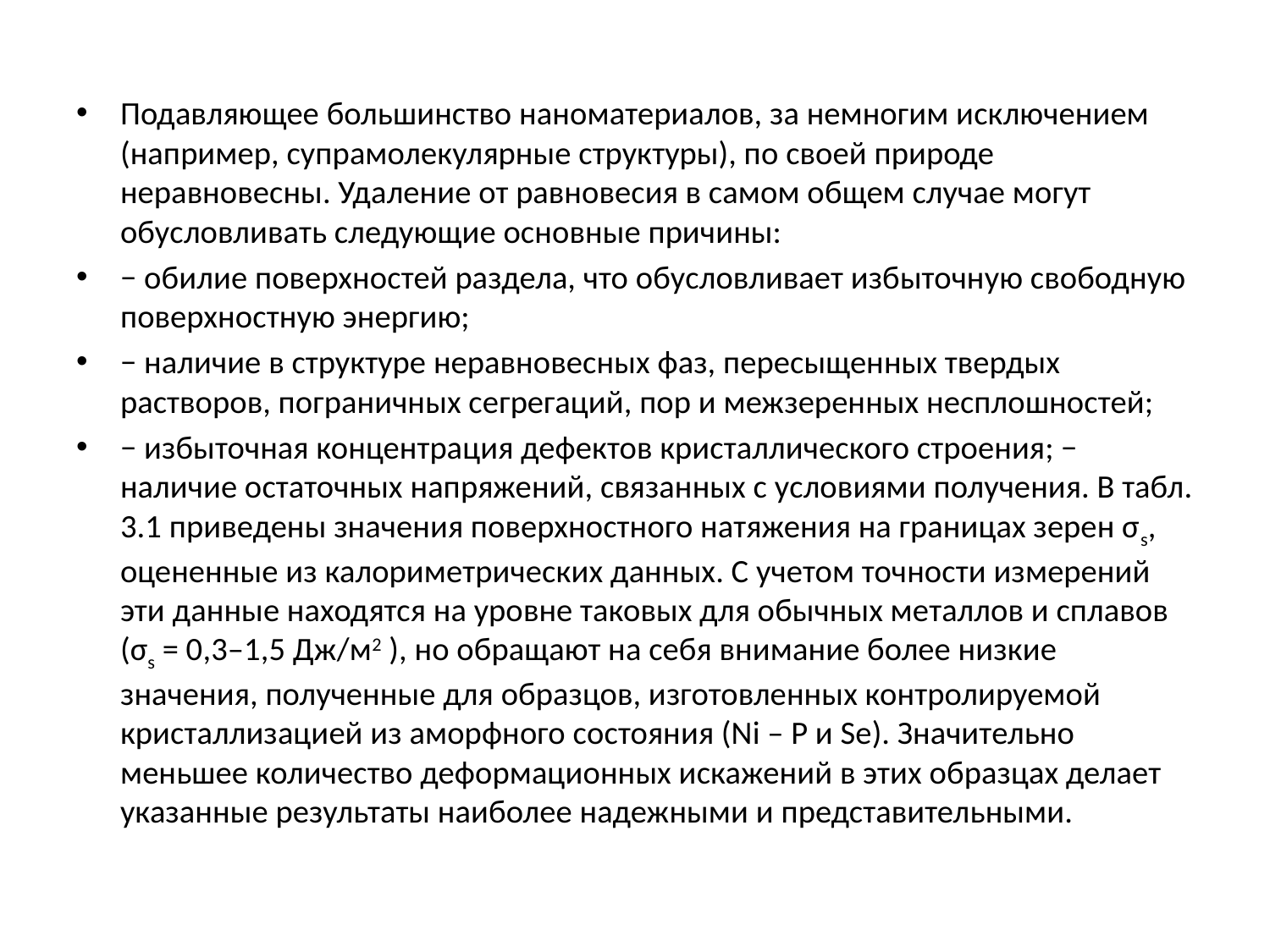

Подавляющее большинство наноматериалов, за немногим исключением (например, супрамолекулярные структуры), по своей природе неравновесны. Удаление от равновесия в самом общем случае могут обусловливать следующие основные причины:
− обилие поверхностей раздела, что обусловливает избыточную свободную поверхностную энергию;
− наличие в структуре неравновесных фаз, пересыщенных твердых растворов, пограничных сегрегаций, пор и межзеренных несплошностей;
− избыточная концентрация дефектов кристаллического строения; − наличие остаточных напряжений, связанных с условиями получения. В табл. 3.1 приведены значения поверхностного натяжения на границах зерен σs, оцененные из калориметрических данных. С учетом точности измерений эти данные находятся на уровне таковых для обычных металлов и сплавов (σs = 0,3–1,5 Дж/м2 ), но обращают на себя внимание более низкие значения, полученные для образцов, изготовленных контролируемой кристаллизацией из аморфного состояния (Ni – P и Se). Значительно меньшее количество деформационных искажений в этих образцах делает указанные результаты наиболее надежными и представительными.